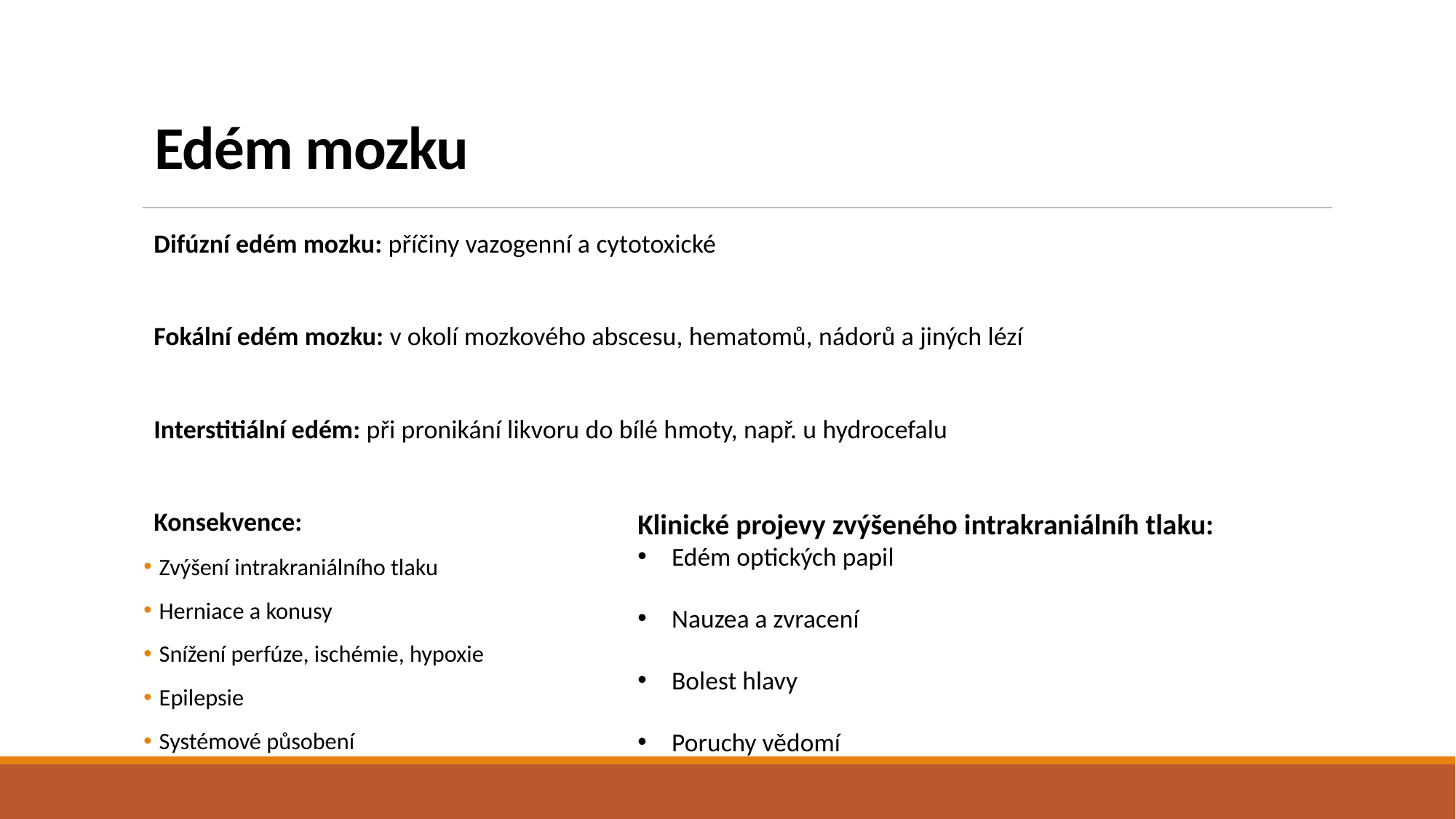

# Edém mozku
Difúzní edém mozku: příčiny vazogenní a cytotoxické

Fokální edém mozku: v okolí mozkového abscesu, hematomů, nádorů a jiných lézí

Interstitiální edém: při pronikání likvoru do bílé hmoty, např. u hydrocefalu

Konsekvence:
 Zvýšení intrakraniálního tlaku
 Herniace a konusy
 Snížení perfúze, ischémie, hypoxie
 Epilepsie
 Systémové působení

Klinické projevy zvýšeného intrakraniálníh tlaku:
Edém optických papil

Nauzea a zvracení

Bolest hlavy

Poruchy vědomí